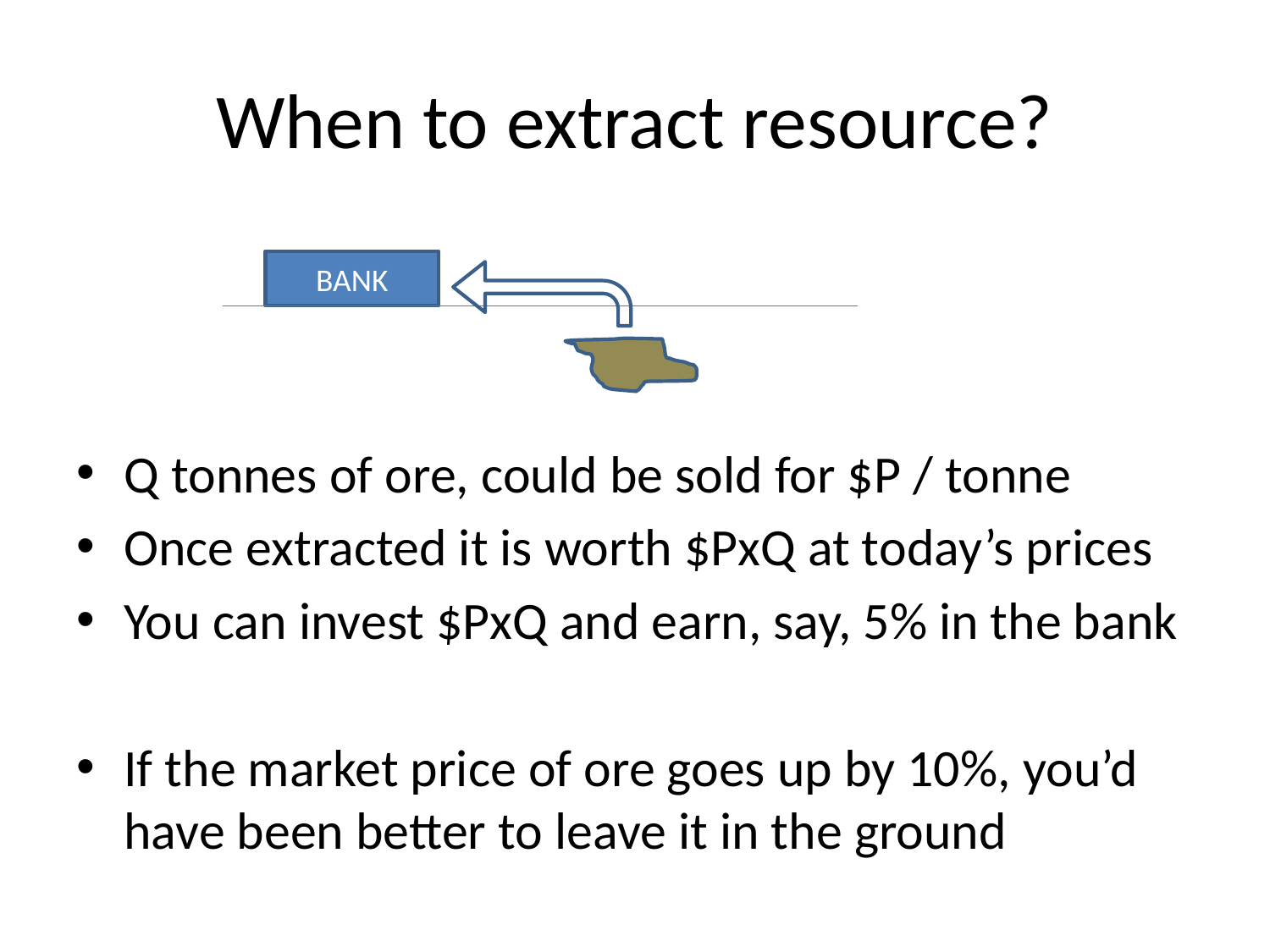

# When to extract resource?
BANK

Q tonnes of ore, could be sold for $P / tonne
Once extracted it is worth $PxQ at today’s prices
You can invest $PxQ and earn, say, 5% in the bank

If the market price of ore goes up by 10%, you’d have been better to leave it in the ground